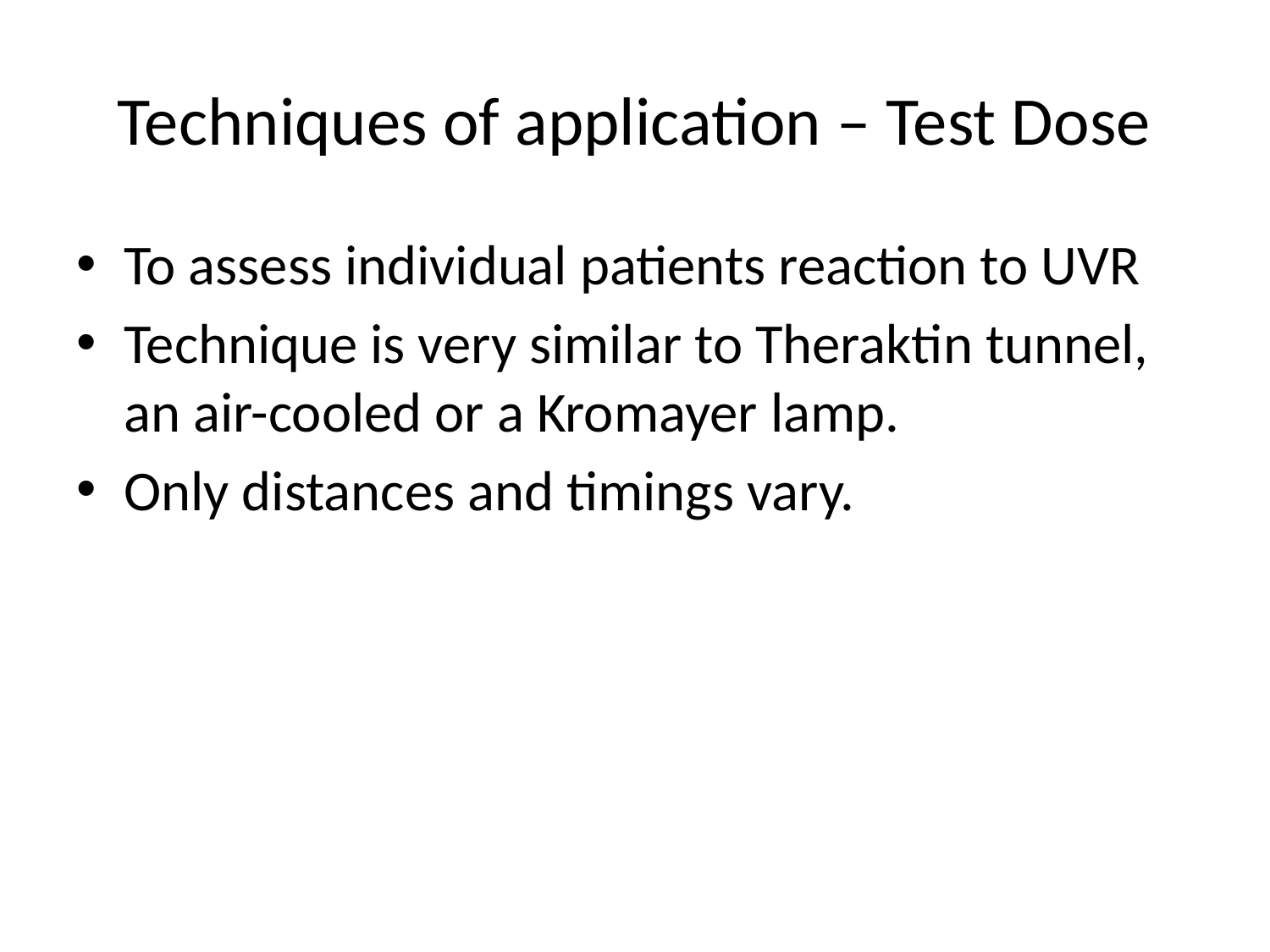

# Techniques of application – Test Dose
To assess individual patients reaction to UVR
Technique is very similar to Theraktin tunnel, an air-cooled or a Kromayer lamp.
Only distances and timings vary.